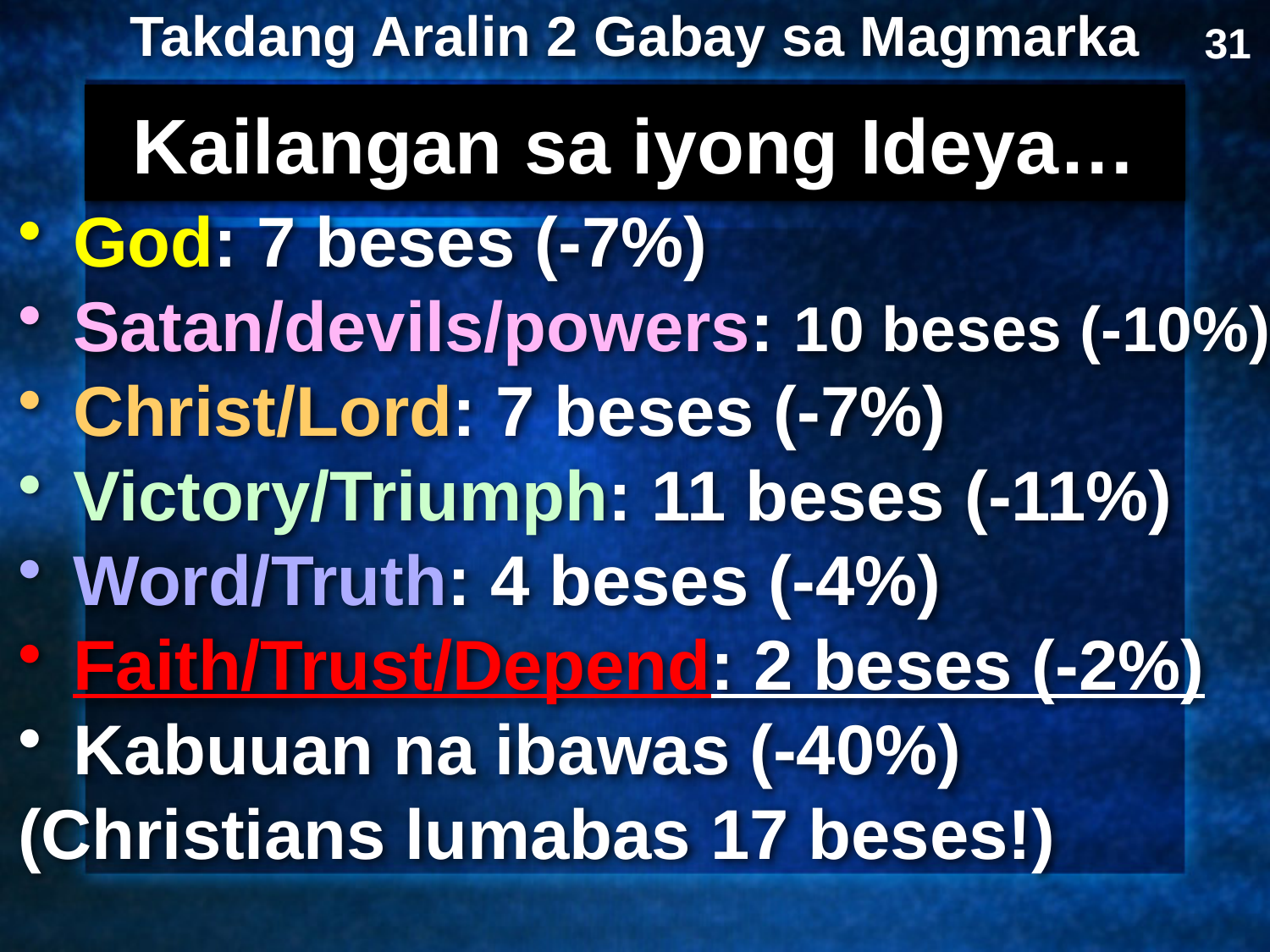

Takdang Aralin 2 Gabay sa Magmarka
31
Kailangan sa iyong Ideya…
God: 7 beses (-7%)
Satan/devils/powers: 10 beses (-10%)
Christ/Lord: 7 beses (-7%)
Victory/Triumph: 11 beses (-11%)
Word/Truth: 4 beses (-4%)
Faith/Trust/Depend: 2 beses (-2%)
Kabuuan na ibawas (-40%)
(Christians lumabas 17 beses!)